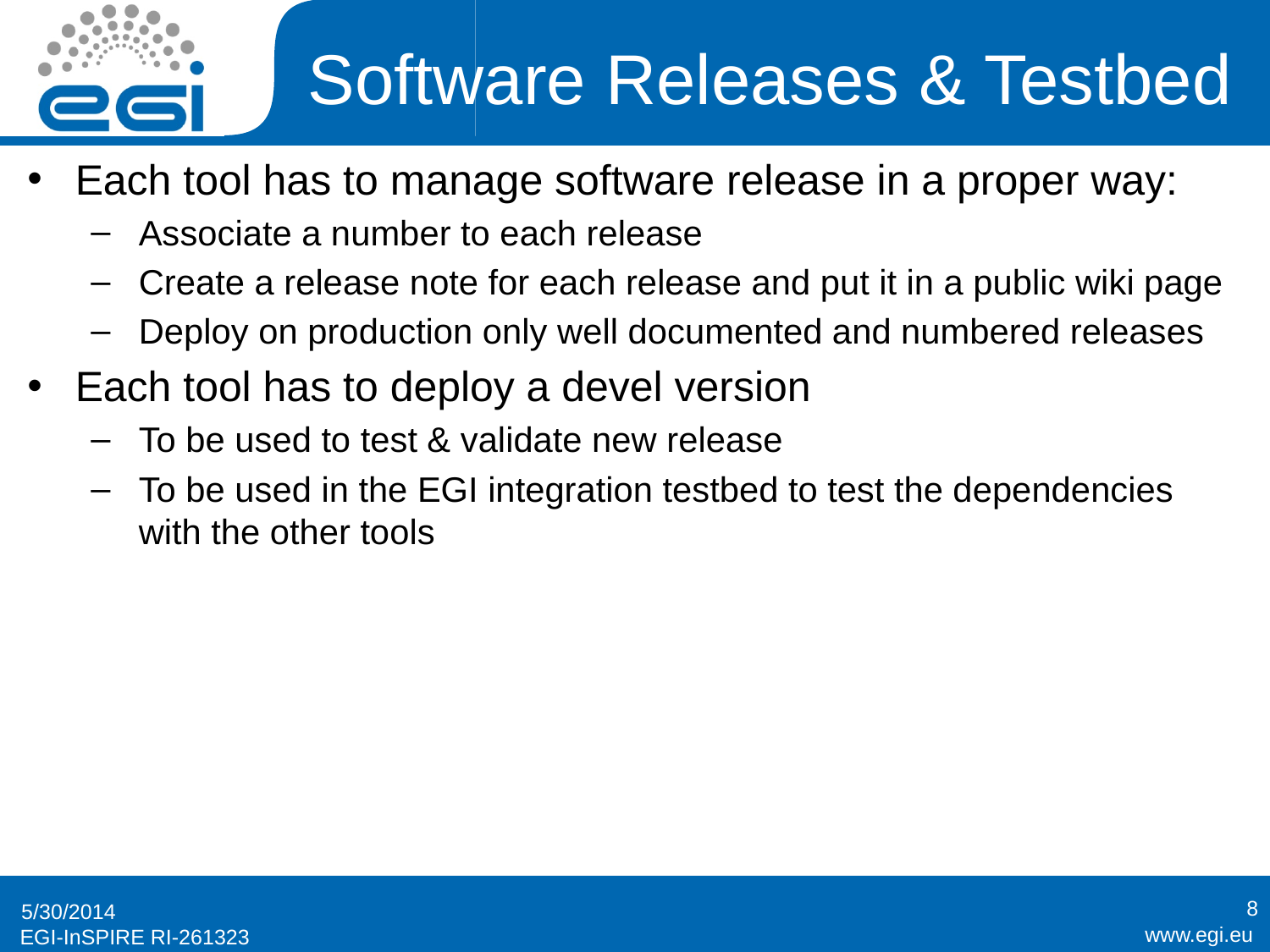

# Software Releases & Testbed
Each tool has to manage software release in a proper way:
Associate a number to each release
Create a release note for each release and put it in a public wiki page
Deploy on production only well documented and numbered releases
Each tool has to deploy a devel version
To be used to test & validate new release
To be used in the EGI integration testbed to test the dependencies with the other tools
8
5/30/2014